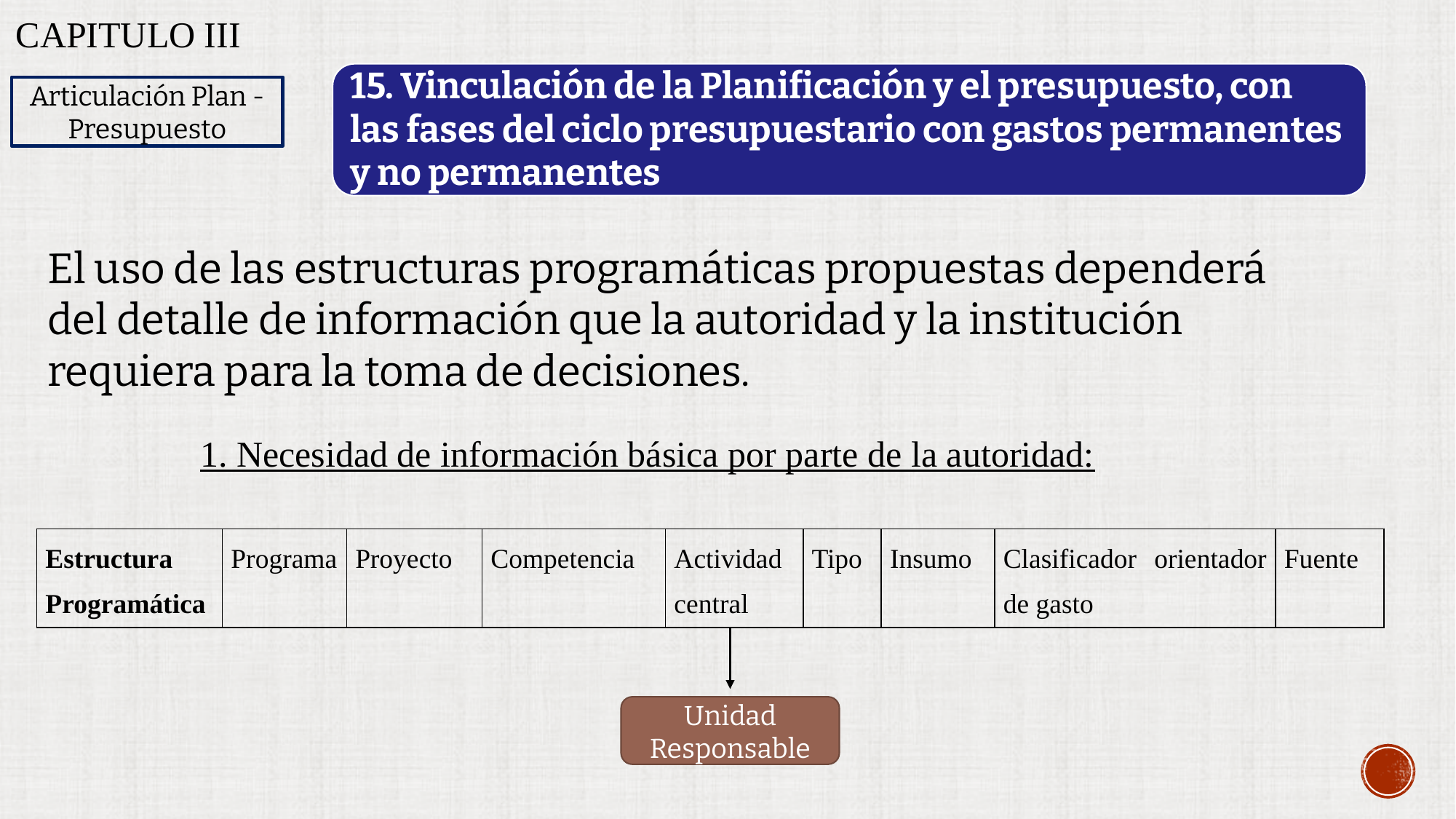

# Capitulo III
15. Vinculación de la Planificación y el presupuesto, con las fases del ciclo presupuestario con gastos permanentes y no permanentes
Articulación Plan - Presupuesto

El uso de las estructuras programáticas propuestas dependerá del detalle de información que la autoridad y la institución requiera para la toma de decisiones.
1. Necesidad de información básica por parte de la autoridad:
| Estructura Programática | Programa | Proyecto | Competencia | Actividad central | Tipo | Insumo | Clasificador orientador de gasto | Fuente |
| --- | --- | --- | --- | --- | --- | --- | --- | --- |
Unidad Responsable